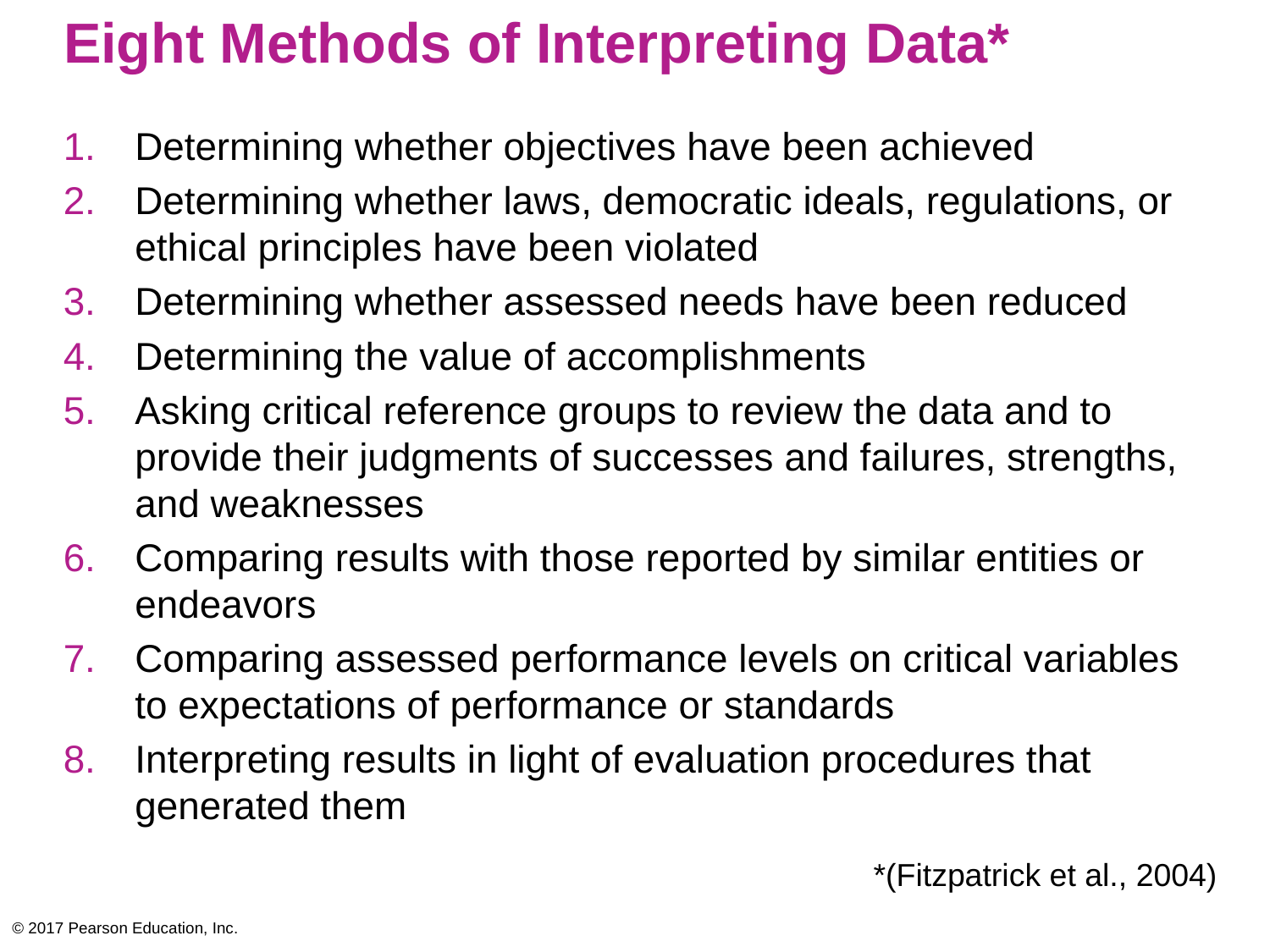

# Eight Methods of Interpreting Data*
Determining whether objectives have been achieved
Determining whether laws, democratic ideals, regulations, or ethical principles have been violated
Determining whether assessed needs have been reduced
Determining the value of accomplishments
Asking critical reference groups to review the data and to provide their judgments of successes and failures, strengths, and weaknesses
Comparing results with those reported by similar entities or endeavors
Comparing assessed performance levels on critical variables to expectations of performance or standards
Interpreting results in light of evaluation procedures that generated them
*(Fitzpatrick et al., 2004)
© 2017 Pearson Education, Inc.